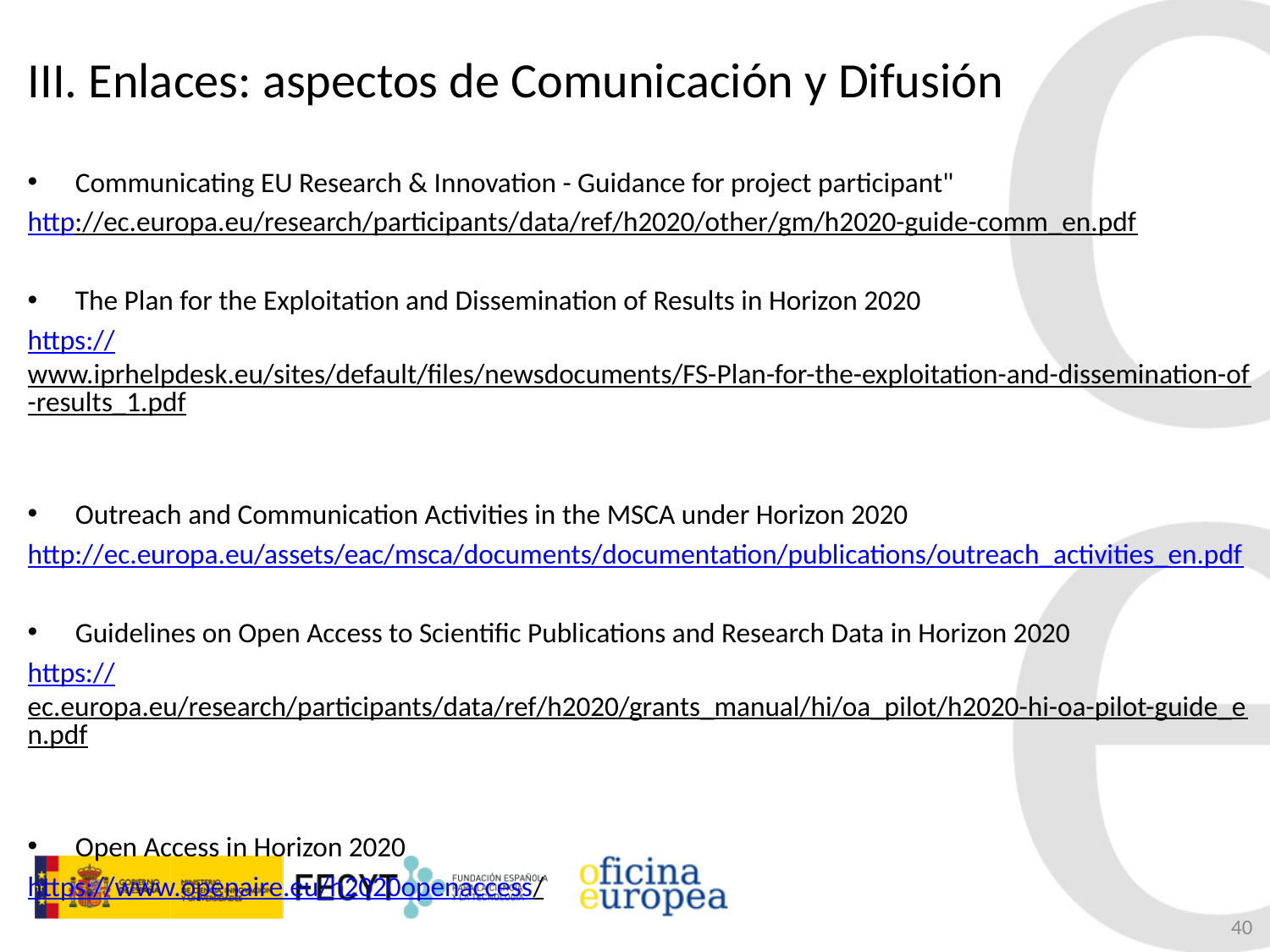

# III. Enlaces: aspectos de Comunicación y Difusión
Communicating EU Research & Innovation - Guidance for project participant"
http://ec.europa.eu/research/participants/data/ref/h2020/other/gm/h2020-guide-comm_en.pdf

The Plan for the Exploitation and Dissemination of Results in Horizon 2020
https://www.iprhelpdesk.eu/sites/default/files/newsdocuments/FS-Plan-for-the-exploitation-and-dissemination-of-results_1.pdf

Outreach and Communication Activities in the MSCA under Horizon 2020
http://ec.europa.eu/assets/eac/msca/documents/documentation/publications/outreach_activities_en.pdf

Guidelines on Open Access to Scientific Publications and Research Data in Horizon 2020
https://ec.europa.eu/research/participants/data/ref/h2020/grants_manual/hi/oa_pilot/h2020-hi-oa-pilot-guide_en.pdf

Open Access in Horizon 2020
https://www.openaire.eu/h2020openaccess/

40